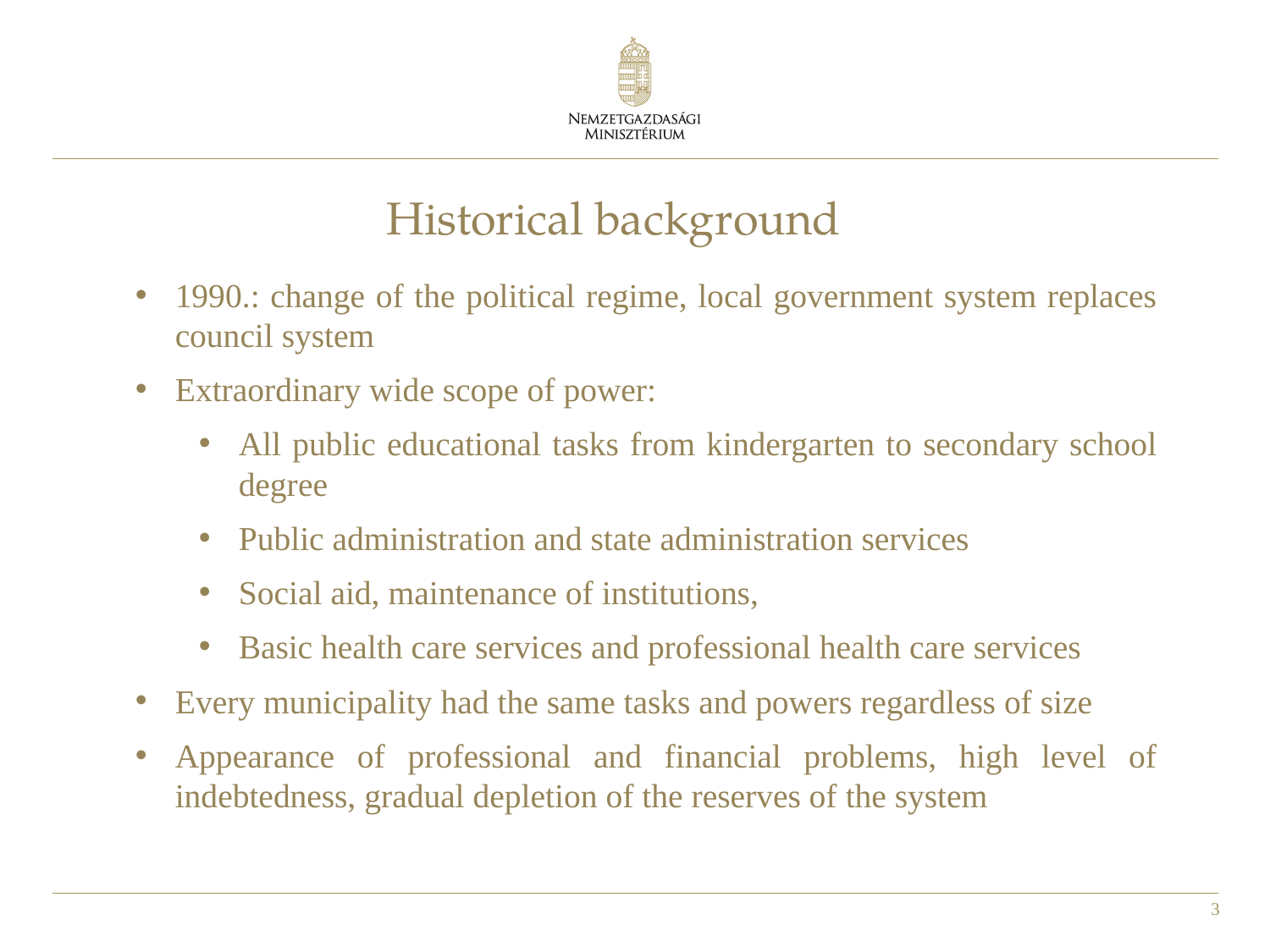

Historical background
1990.: change of the political regime, local government system replaces council system
Extraordinary wide scope of power:
All public educational tasks from kindergarten to secondary school degree
Public administration and state administration services
Social aid, maintenance of institutions,
Basic health care services and professional health care services
Every municipality had the same tasks and powers regardless of size
Appearance of professional and financial problems, high level of indebtedness, gradual depletion of the reserves of the system